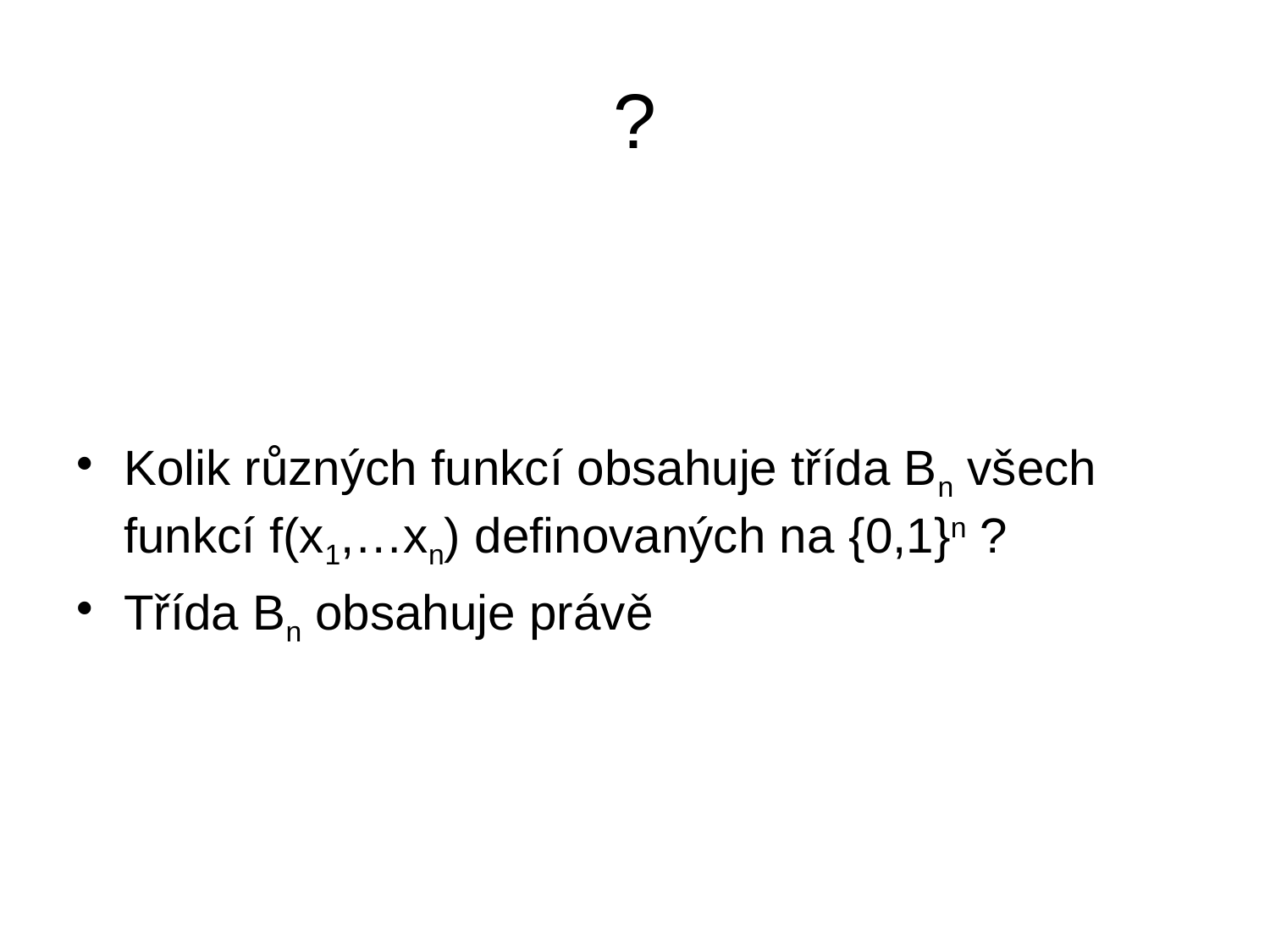

# ?

Kolik různých funkcí obsahuje třída Bn všech funkcí f(x1,…xn) definovaných na {0,1}n ?
Třída Bn obsahuje právě